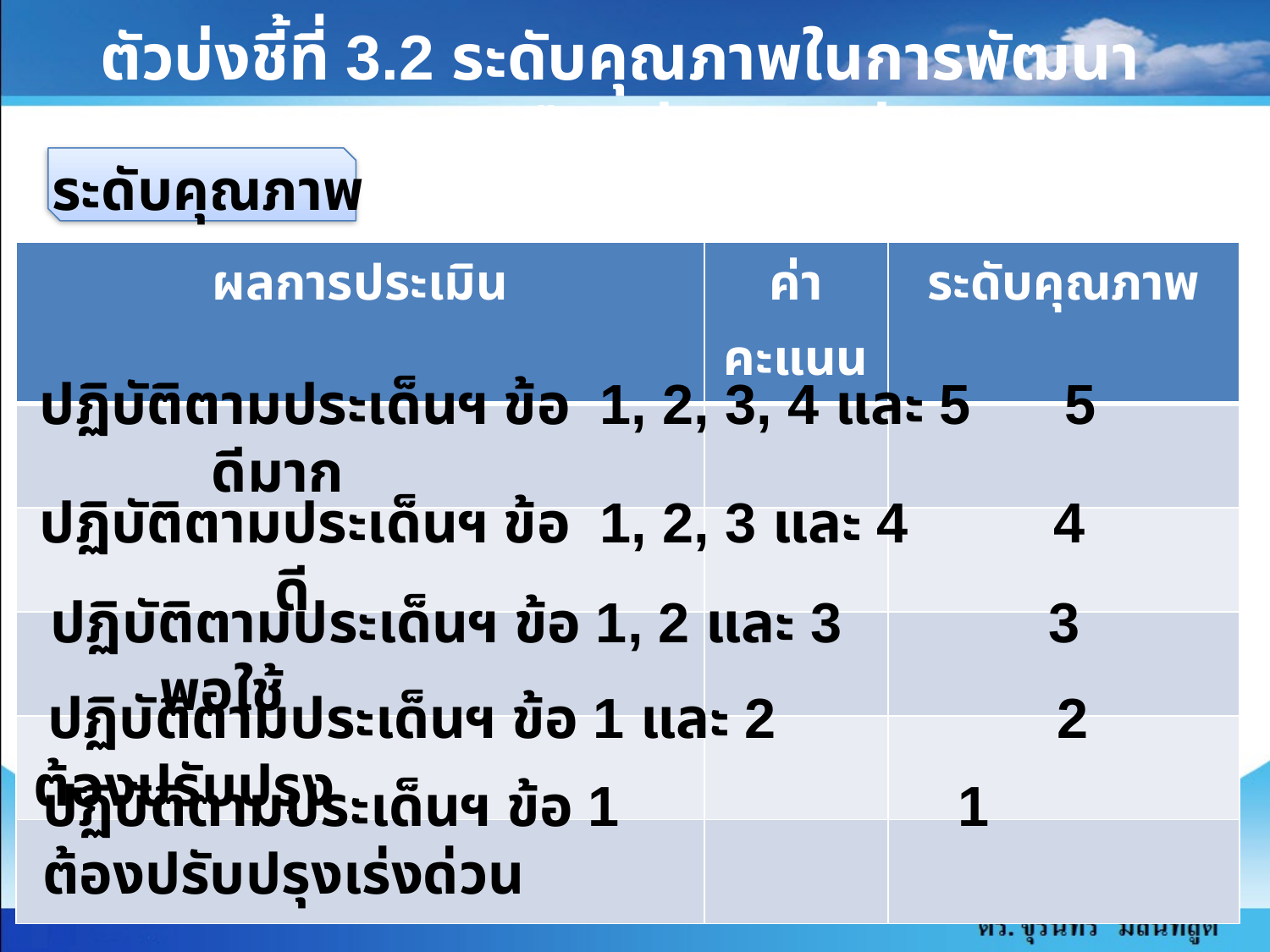

ตัวบ่งชี้ที่ 3.2 ระดับคุณภาพในการพัฒนารายวิชาหรือกลุ่มวิชา (ต่อ)

ระดับคุณภาพ
| ผลการประเมิน | ค่าคะแนน | ระดับคุณภาพ |
| --- | --- | --- |
|  |  |  |
|  |  |  |
|  |  |  |
|  |  |  |
|  |  |  |
ปฏิบัติตามประเด็นฯ ข้อ  1, 2, 3, 4 และ 5      5	               ดีมาก
ปฏิบัติตามประเด็นฯ ข้อ  1, 2, 3 และ 4	        4	                 ดี
ปฏิบัติตามประเด็นฯ ข้อ 1, 2 และ 3	       3                พอใช้
  ปฏิบัติตามประเด็นฯ ข้อ 1 และ 2                  2	    ต้องปรับปรุง
ปฏิบัติตามประเด็นฯ ข้อ 1	                  1        ต้องปรับปรุงเร่งด่วน